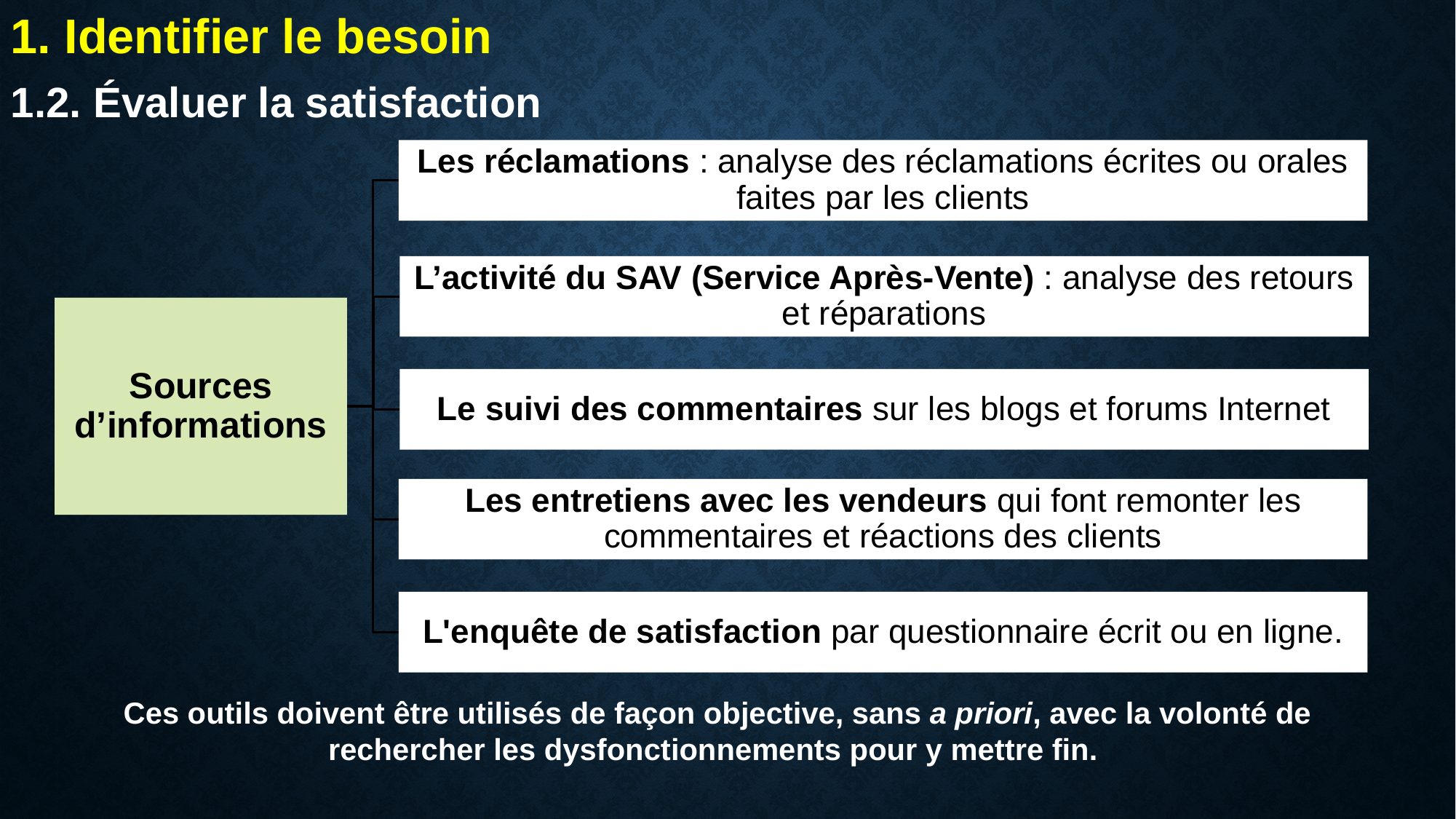

1. Identifier le besoin
1.2. Évaluer la satisfaction
Sources d’informations
Les réclamations : analyse des réclamations écrites ou orales faites par les clients
L’activité du SAV (Service Après-Vente) : analyse des retours et réparations
Le suivi des commentaires sur les blogs et forums Internet
Les entretiens avec les vendeurs qui font remonter les commentaires et réactions des clients
L'enquête de satisfaction par questionnaire écrit ou en ligne.
Ces outils doivent être utilisés de façon objective, sans a priori, avec la volonté de rechercher les dysfonctionnements pour y mettre fin.